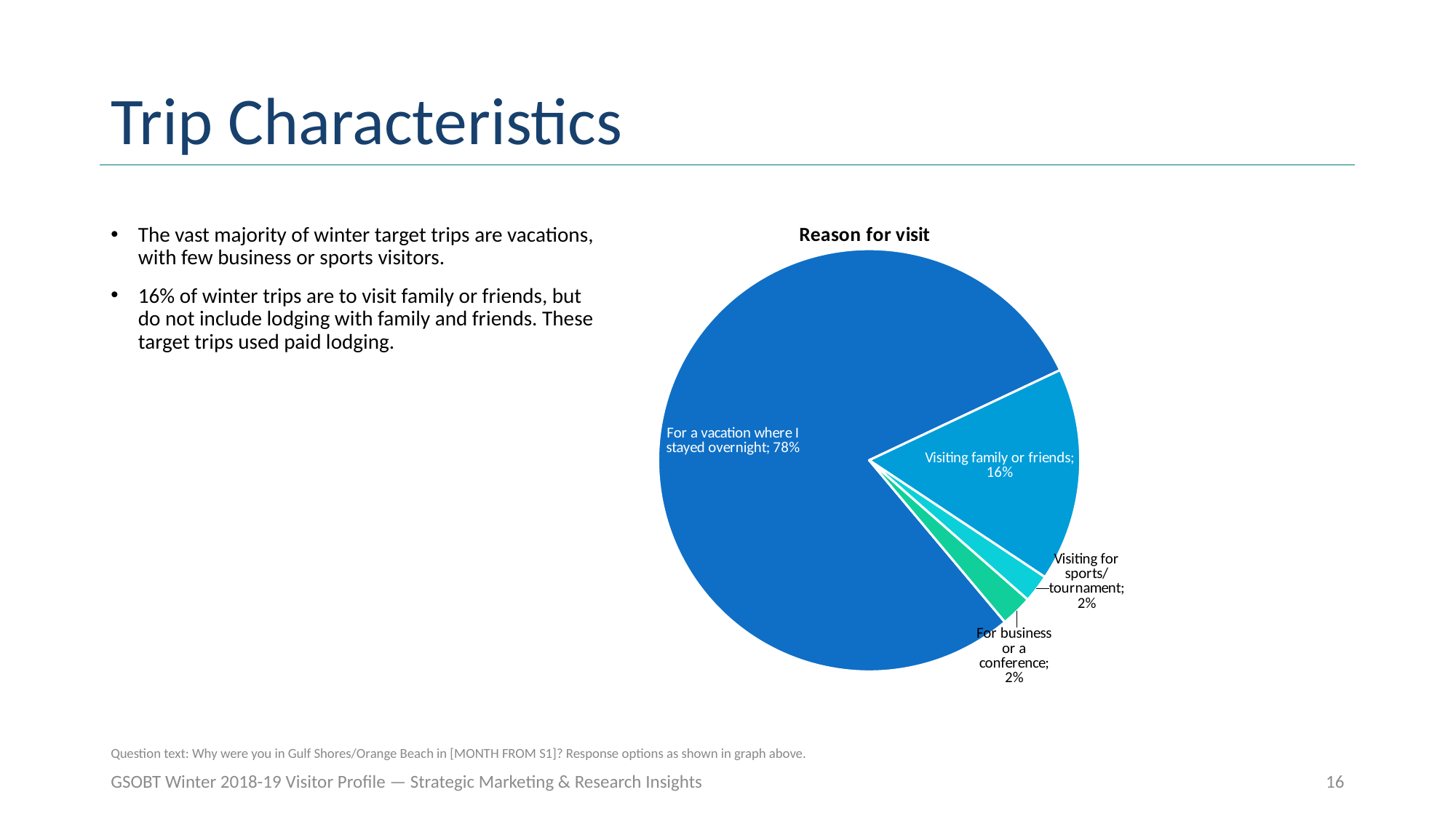

# Trip Characteristics

### Chart: Reason for visit

| Category |  |
|---|---|
| For a vacation where I stayed overnight | 0.7763157894736843 |
| Visiting family or friends | 0.1605263157894737 |
| Visiting for sports/ tournament | 0.021052631578947368 |
| For business or a conference | 0.023684210526315794 |
The vast majority of winter target trips are vacations, with few business or sports visitors.
16% of winter trips are to visit family or friends, but do not include lodging with family and friends. These target trips used paid lodging.
Question text: Why were you in Gulf Shores/Orange Beach in [MONTH FROM S1]? Response options as shown in graph above.
GSOBT Winter 2018-19 Visitor Profile — Strategic Marketing & Research Insights
16